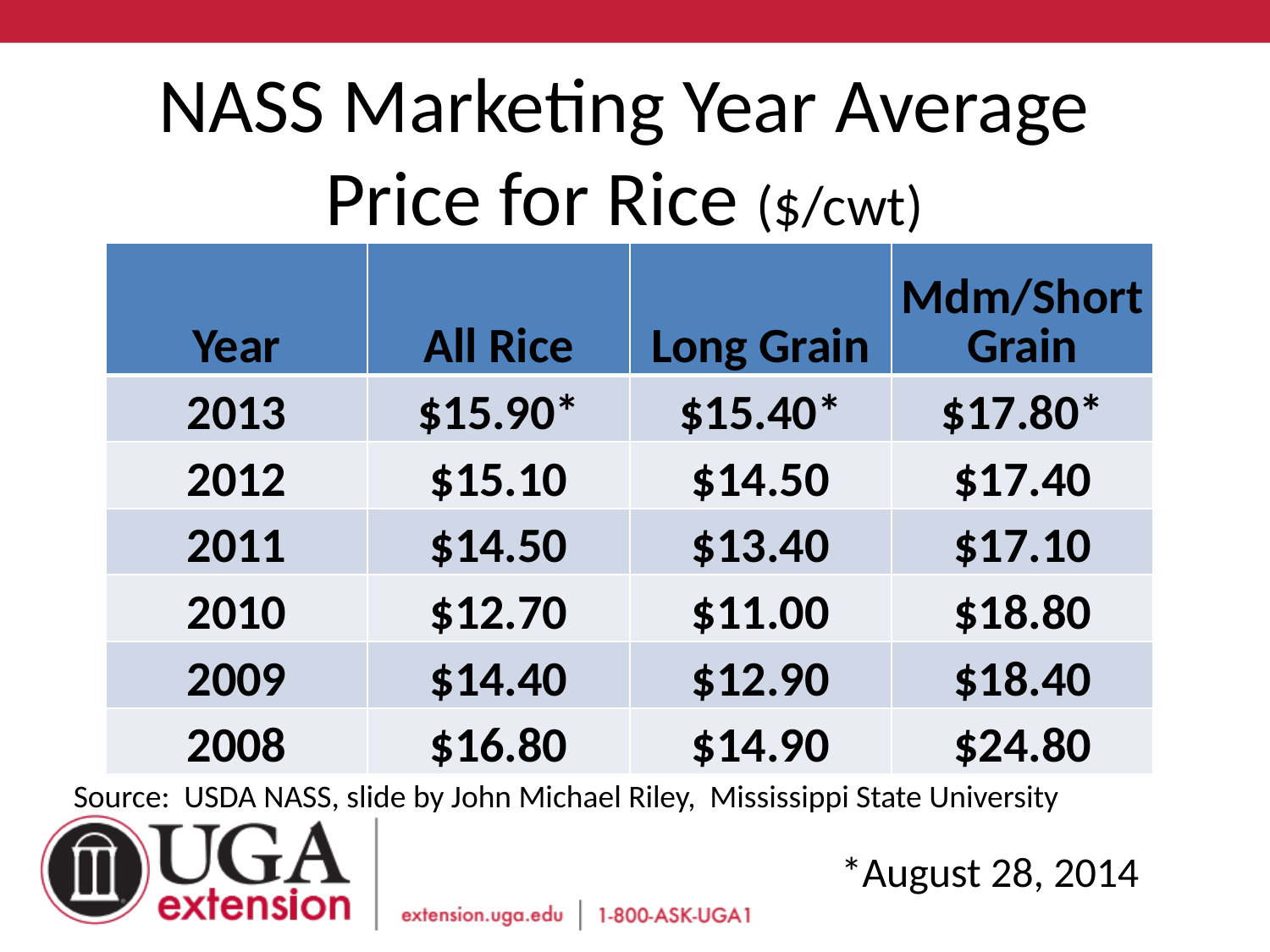

# NASS Marketing Year Average Price for Rice ($/cwt)
| Year | All Rice | Long Grain | Mdm/Short Grain |
| --- | --- | --- | --- |
| 2013 | $15.90\* | $15.40\* | $17.80\* |
| 2012 | $15.10 | $14.50 | $17.40 |
| 2011 | $14.50 | $13.40 | $17.10 |
| 2010 | $12.70 | $11.00 | $18.80 |
| 2009 | $14.40 | $12.90 | $18.40 |
| 2008 | $16.80 | $14.90 | $24.80 |
Source:  USDA NASS, slide by John Michael Riley,  Mississippi State University
*August 28, 2014